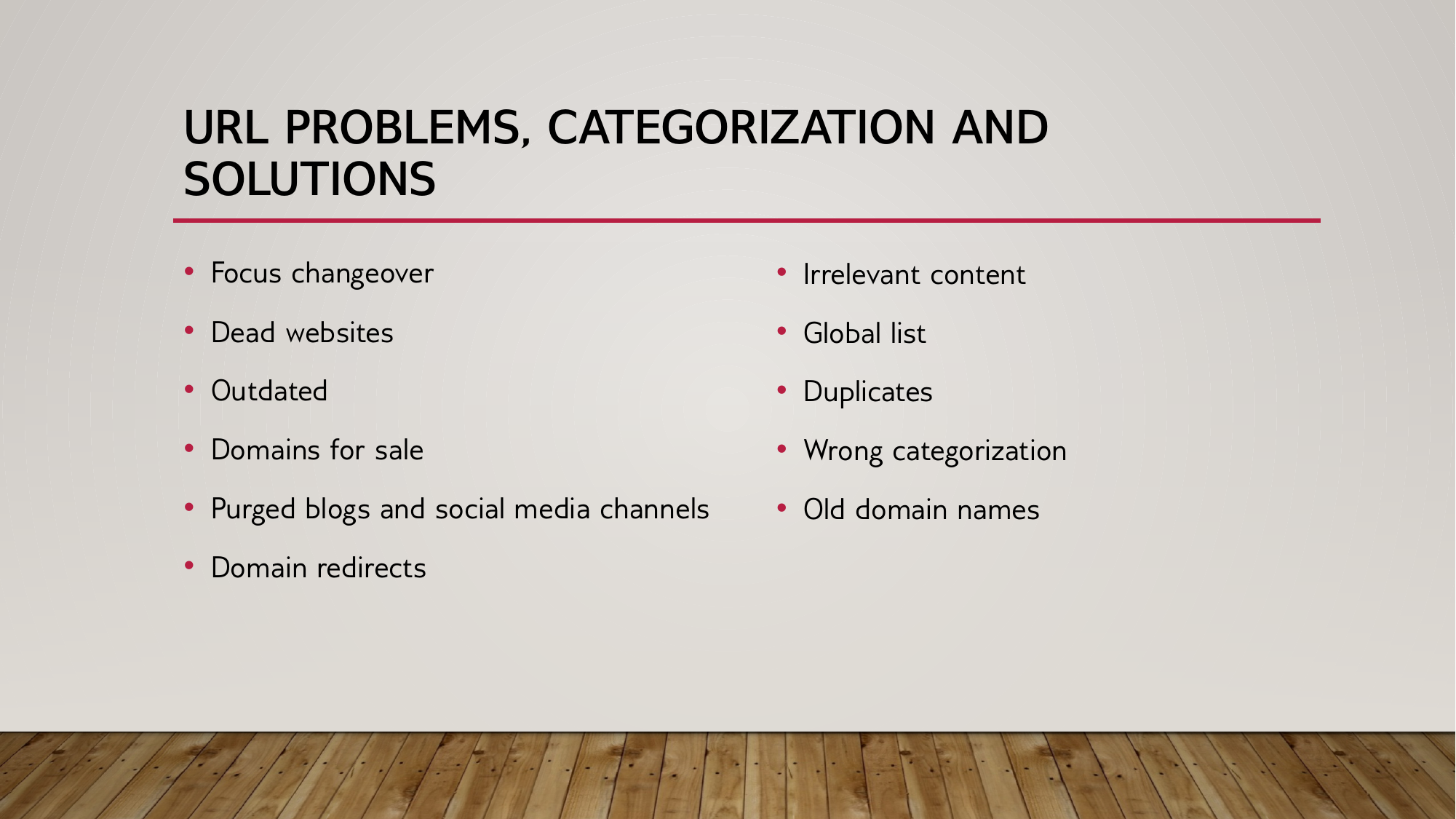

# URL problems, categorization and solutions
Focus changeover
Dead websites
Outdated
Domains for sale
Purged blogs and social media channels
Domain redirects
Irrelevant content
Global list
Duplicates
Wrong categorization
Old domain names